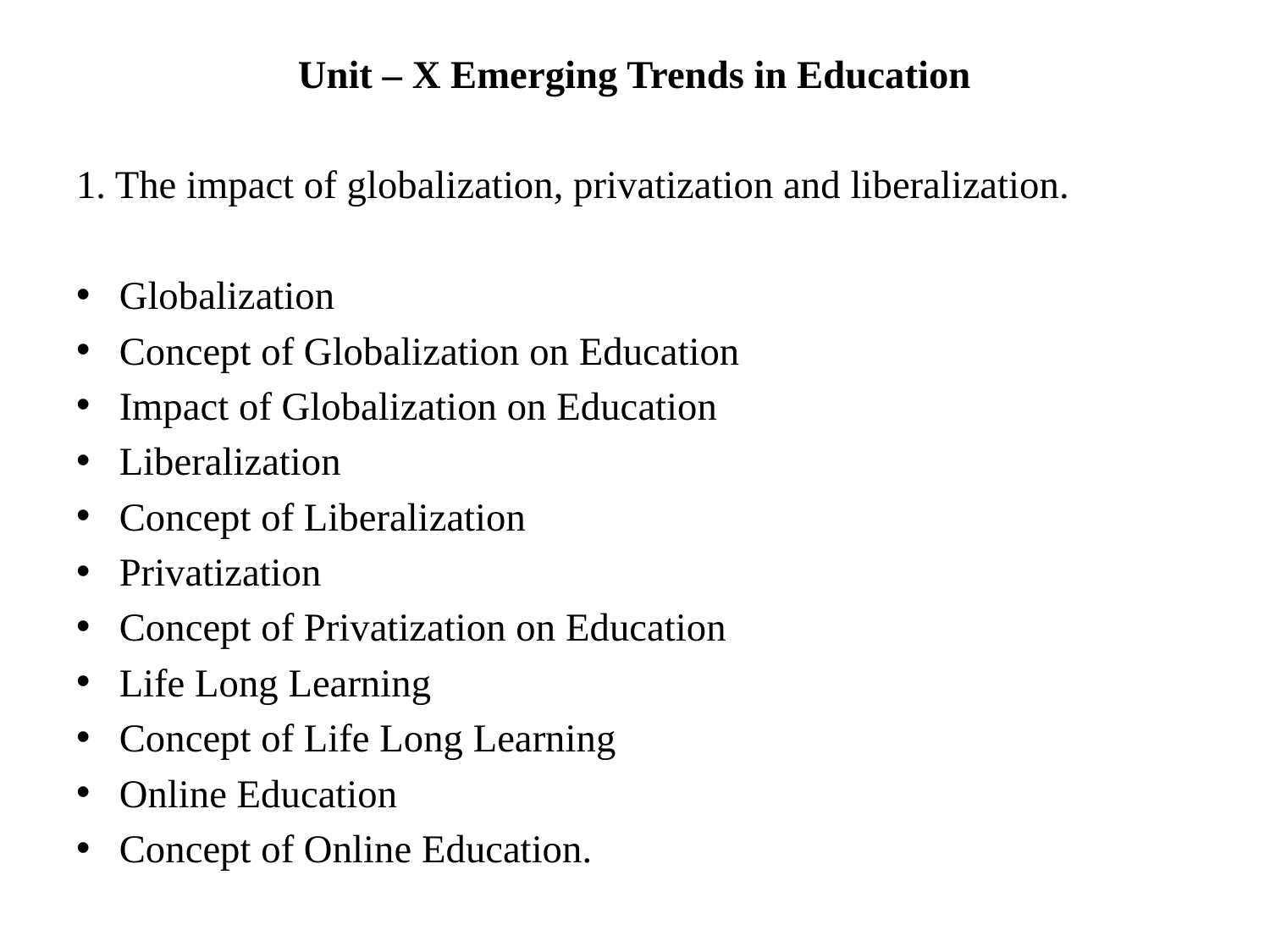

Unit – X Emerging Trends in Education

1. The impact of globalization, privatization and liberalization.

Globalization
Concept of Globalization on Education
Impact of Globalization on Education
Liberalization
Concept of Liberalization
Privatization
Concept of Privatization on Education
Life Long Learning
Concept of Life Long Learning
Online Education
Concept of Online Education.